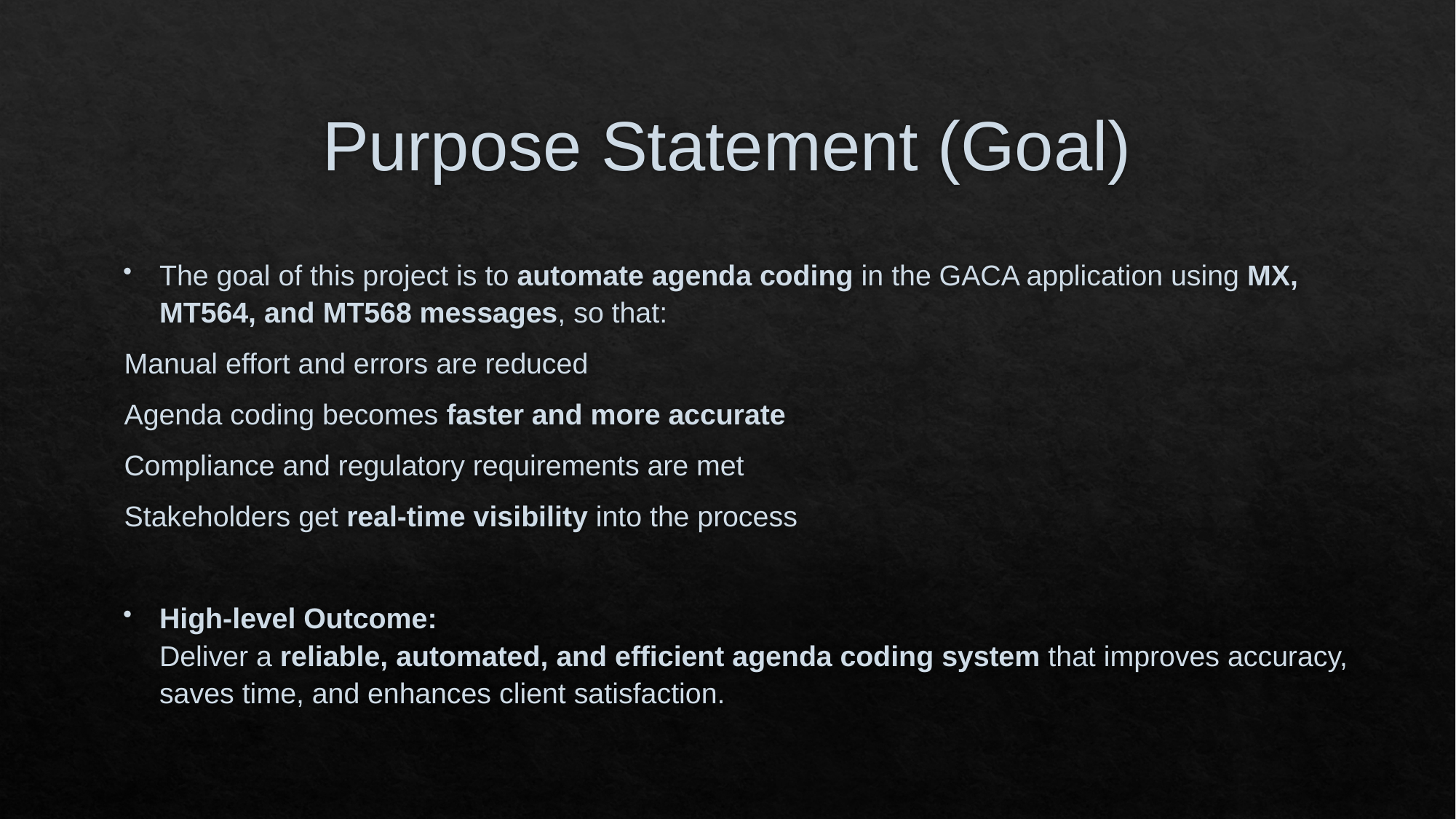

# Purpose Statement (Goal)
The goal of this project is to automate agenda coding in the GACA application using MX, MT564, and MT568 messages, so that:
Manual effort and errors are reduced
Agenda coding becomes faster and more accurate
Compliance and regulatory requirements are met
Stakeholders get real-time visibility into the process

High-level Outcome:
Deliver a reliable, automated, and efficient agenda coding system that improves accuracy, saves time, and enhances client satisfaction.